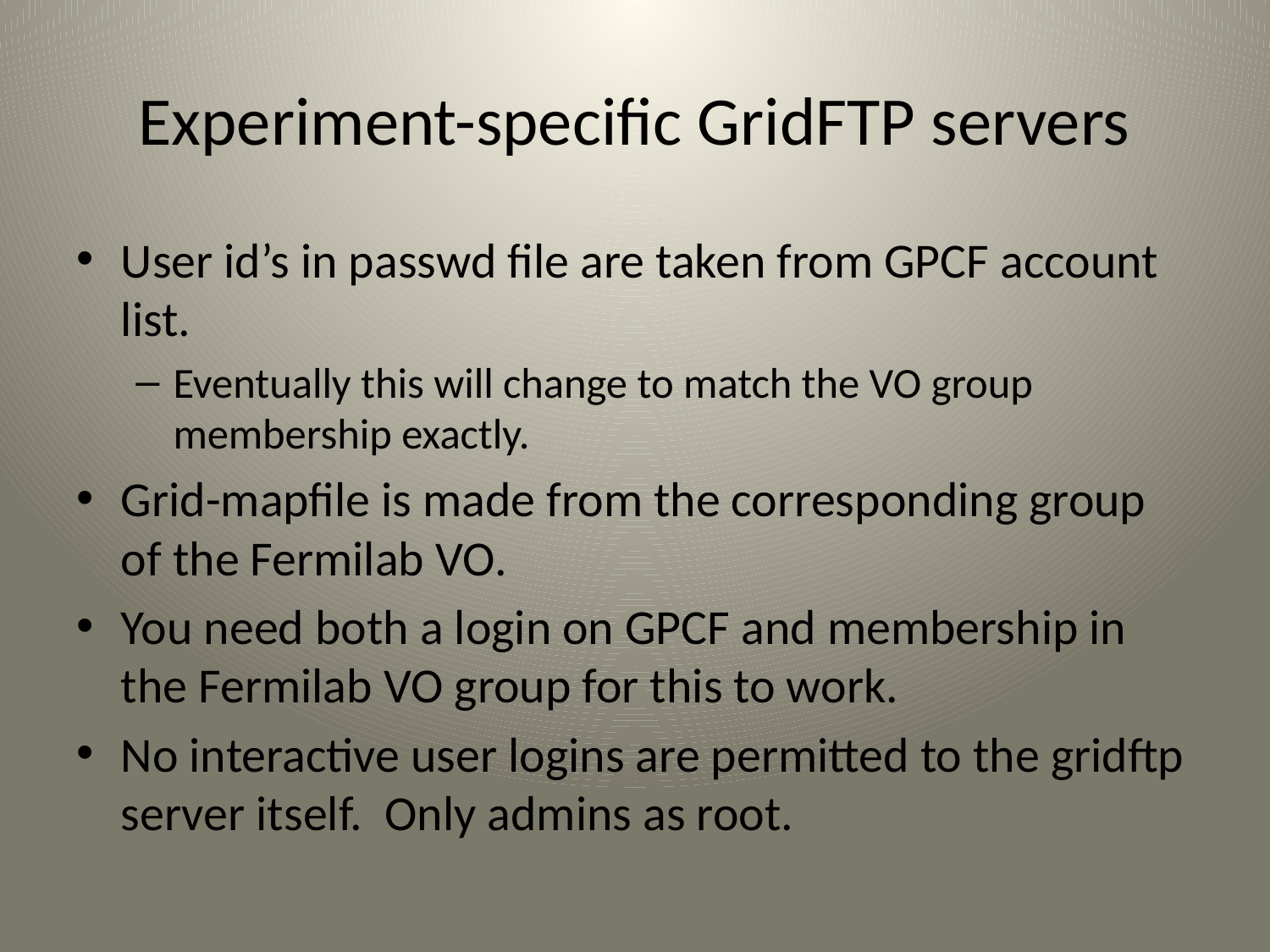

# Experiment-specific GridFTP servers
User id’s in passwd file are taken from GPCF account list.
Eventually this will change to match the VO group membership exactly.
Grid-mapfile is made from the corresponding group of the Fermilab VO.
You need both a login on GPCF and membership in the Fermilab VO group for this to work.
No interactive user logins are permitted to the gridftp server itself.  Only admins as root.